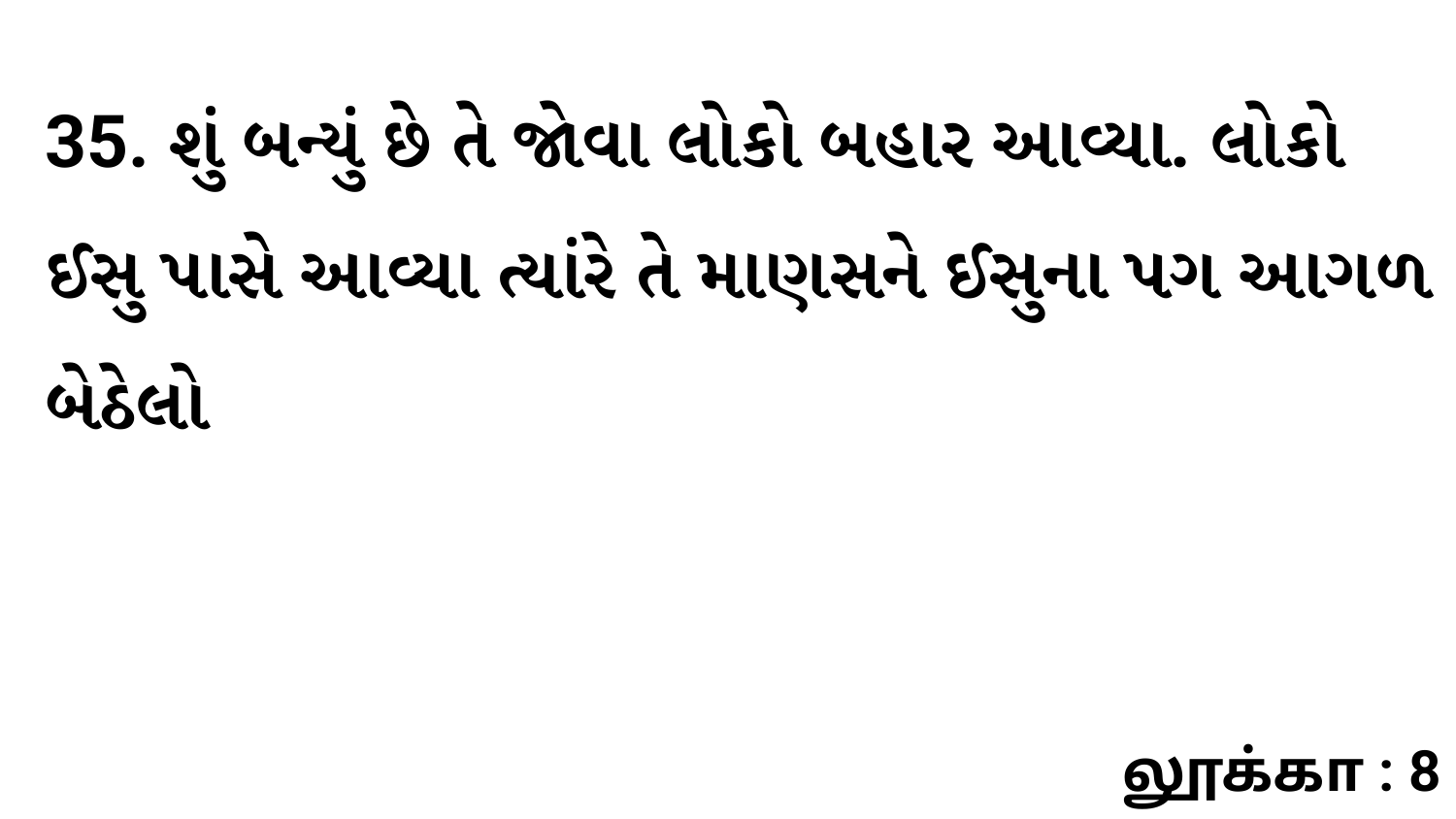

35. શું બન્યું છે તે જોવા લોકો બહાર આવ્યા. લોકો ઈસુ પાસે આવ્યા ત્યાંરે તે માણસને ઈસુના પગ આગળ બેઠેલો
லூக்கா : 8